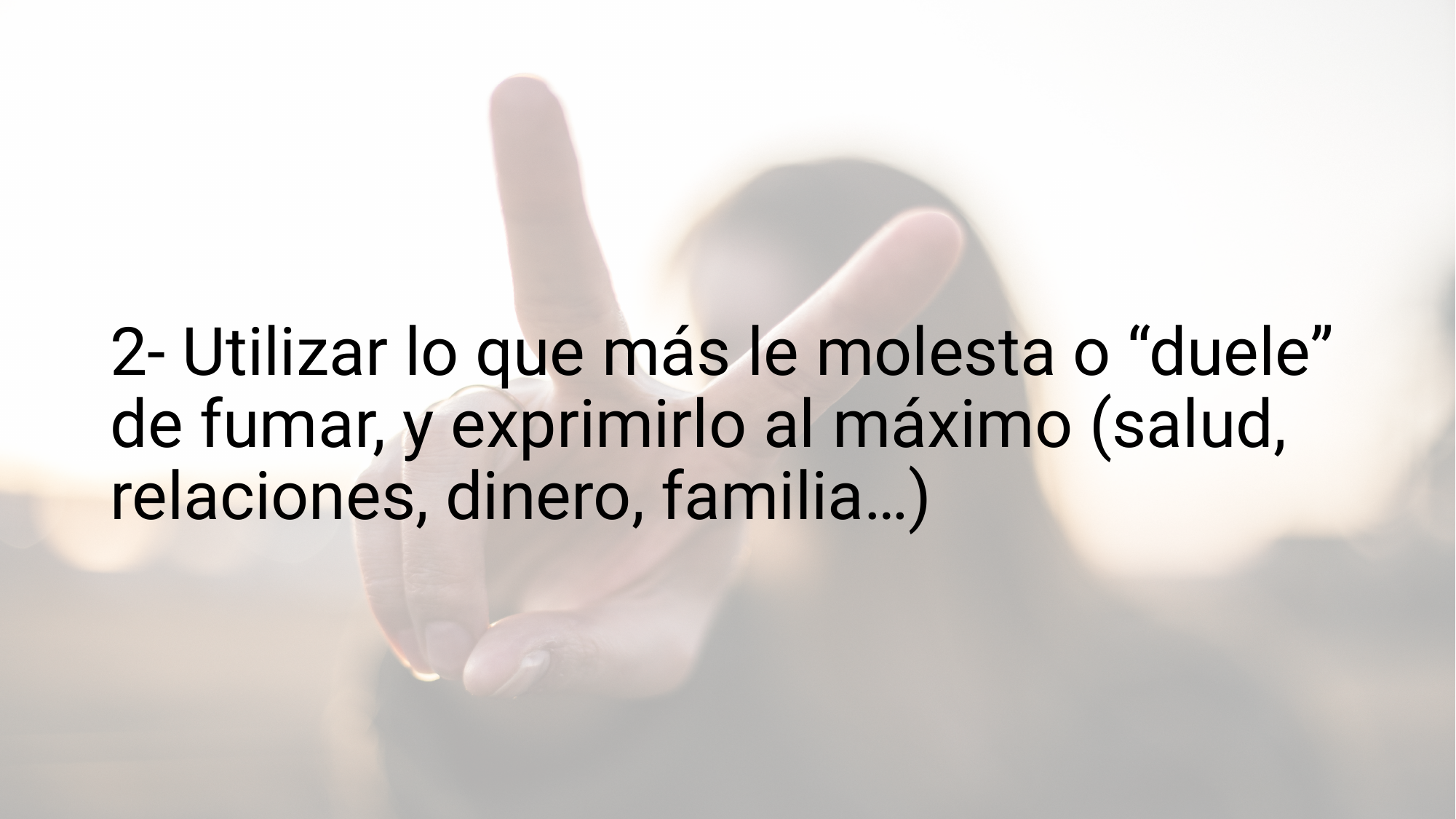

# 2- Utilizar lo que más le molesta o “duele” de fumar, y exprimirlo al máximo (salud, relaciones, dinero, familia…)